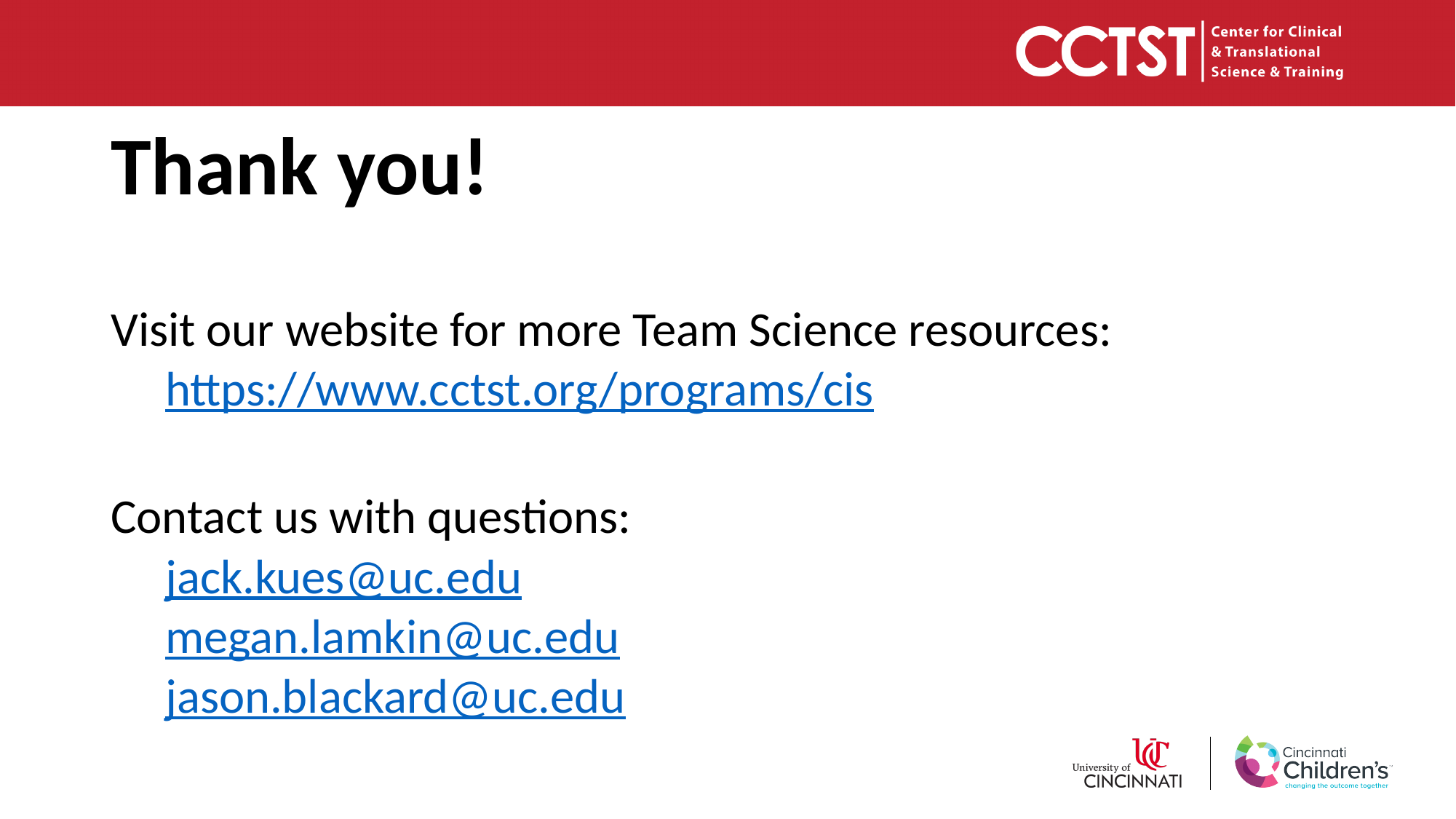

# Thank you!
Visit our website for more Team Science resources:
https://www.cctst.org/programs/cis

Contact us with questions:
jack.kues@uc.edu
megan.lamkin@uc.edu
jason.blackard@uc.edu